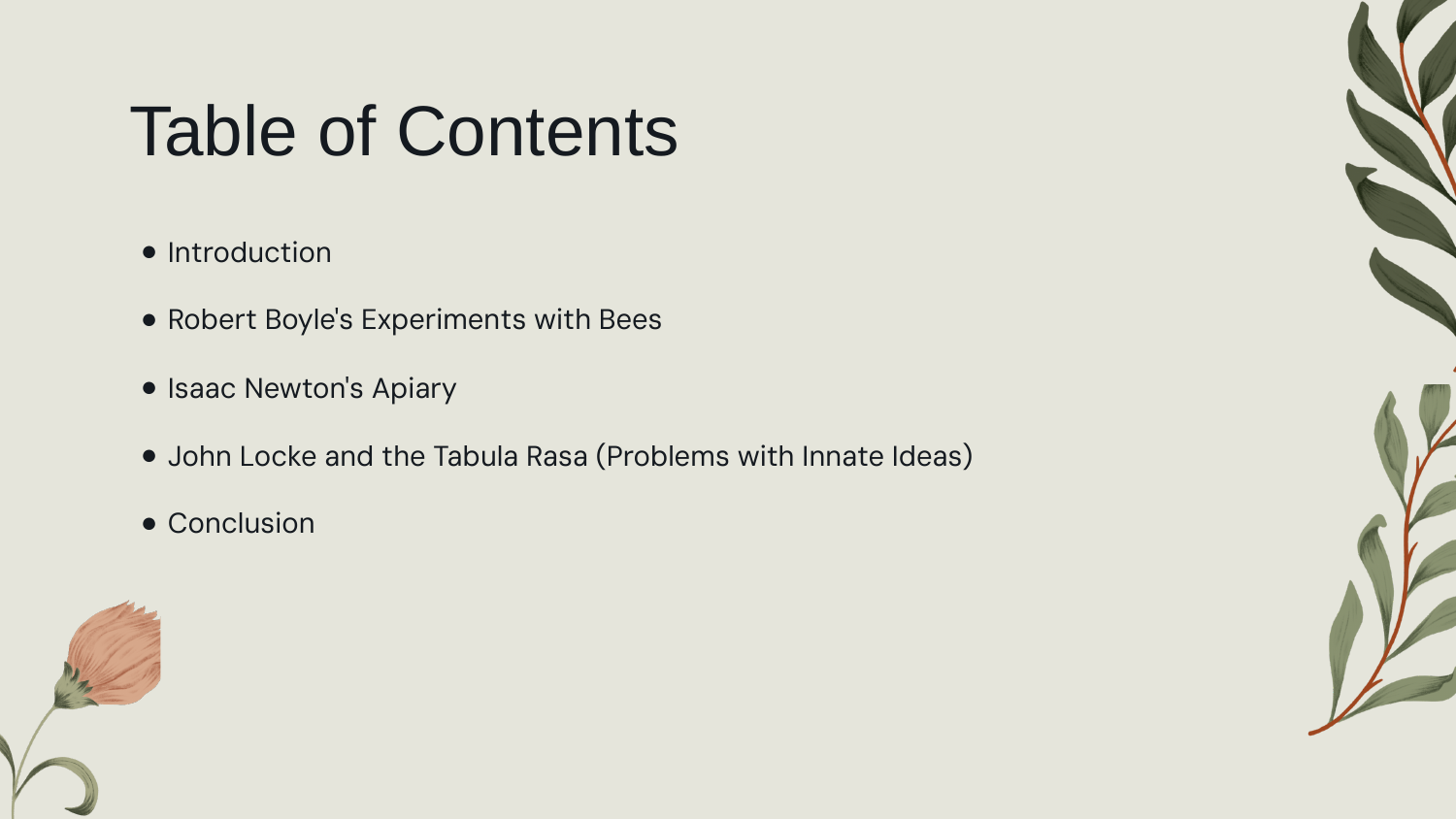

# Table of Contents
Introduction
Robert Boyle's Experiments with Bees
Isaac Newton's Apiary
John Locke and the Tabula Rasa (Problems with Innate Ideas)
Conclusion